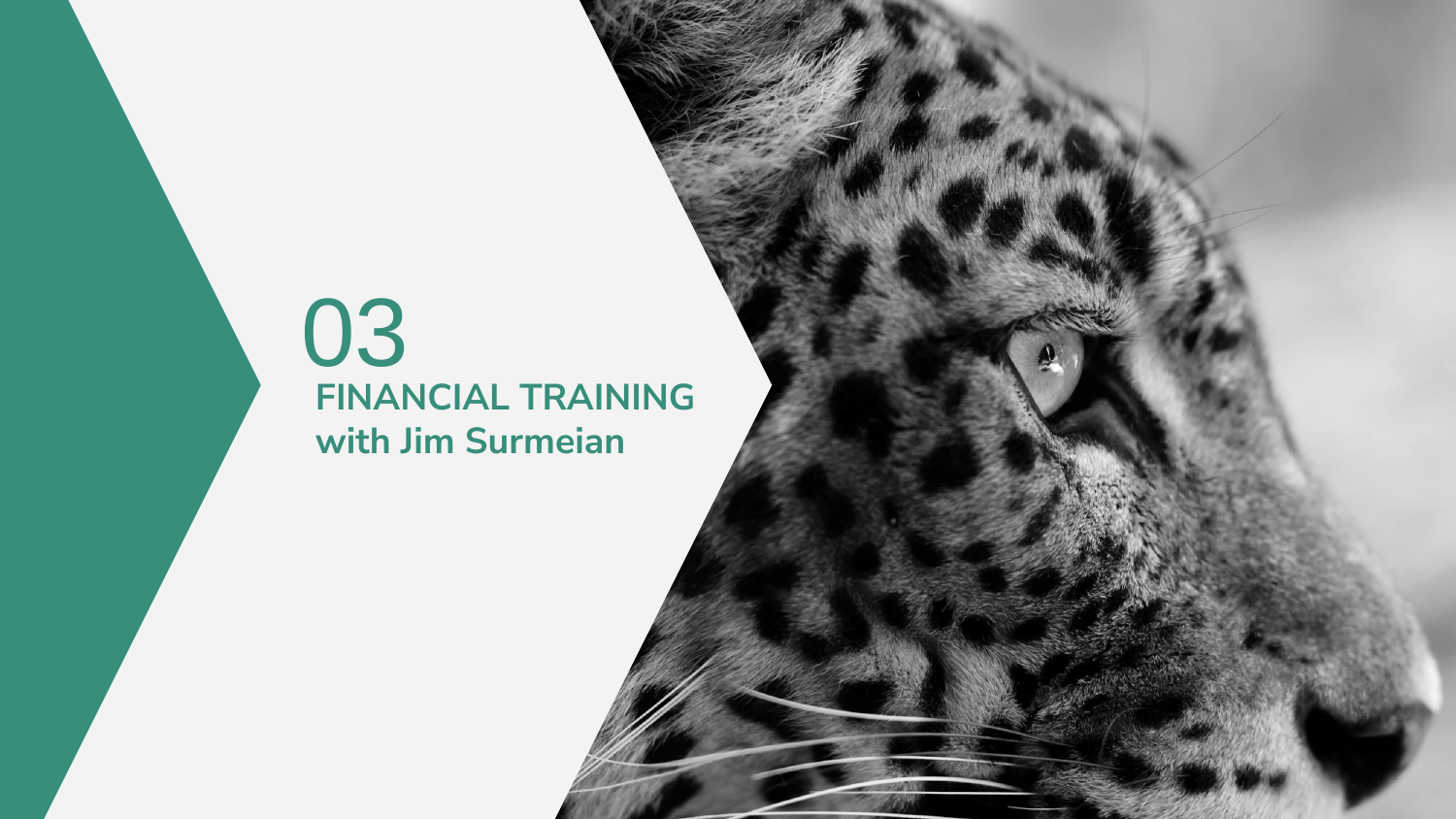

03
# FINANCIAL TRAINING with Jim Surmeian